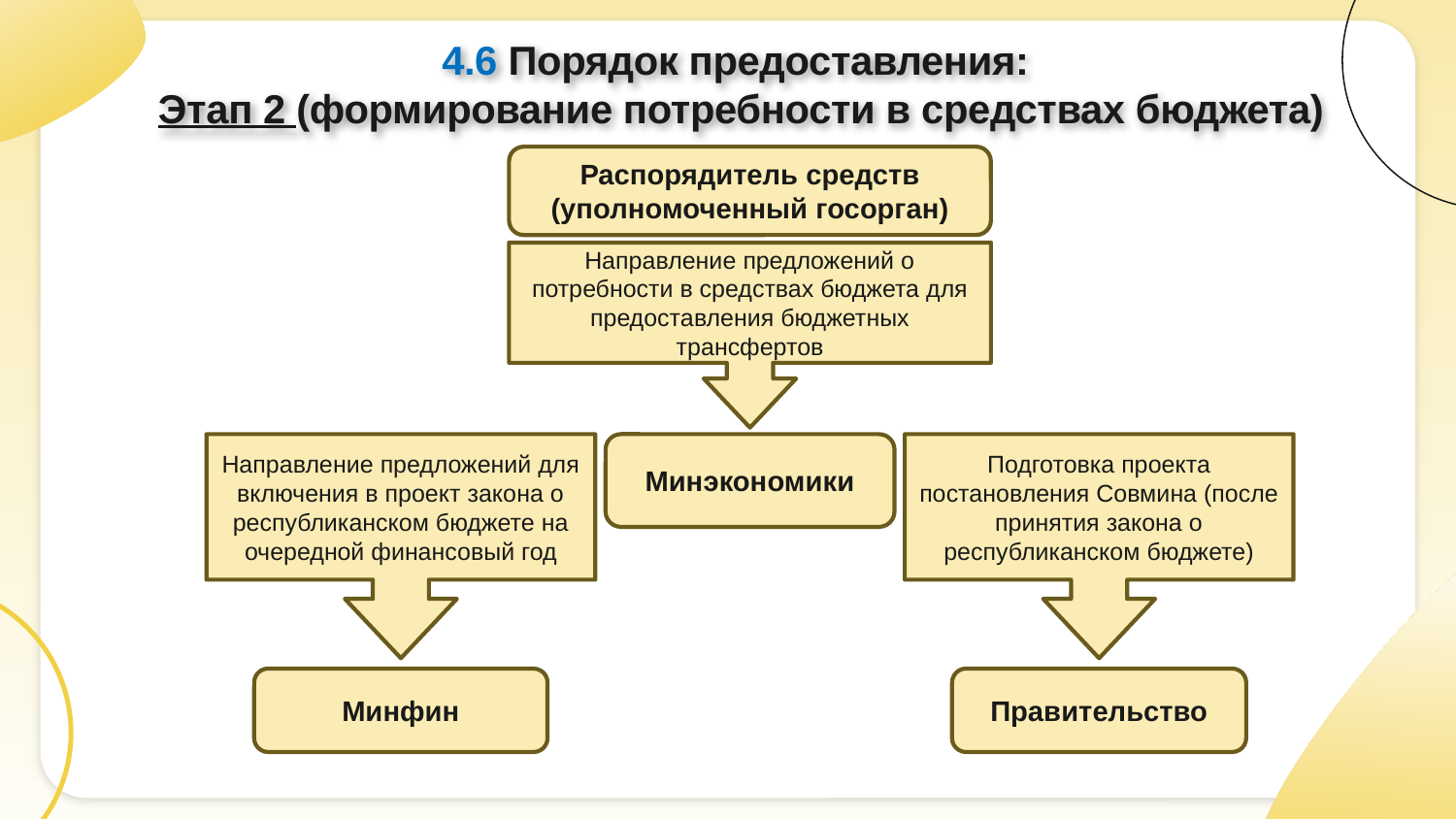

Подготовка проекта постановления Совмина (после принятия закона о республиканском бюджете)
4.6 Порядок предоставления:
Этап 2 (формирование потребности в средствах бюджета)
Распорядитель средств (уполномоченный госорган)
Направление предложений о потребности в средствах бюджета для предоставления бюджетных трансфертов
Направление предложений для включения в проект закона о республиканском бюджете на очередной финансовый год
Минэкономики
Подготовка проекта постановления Совмина (после принятия закона о республиканском бюджете)
Правительство
Минфин